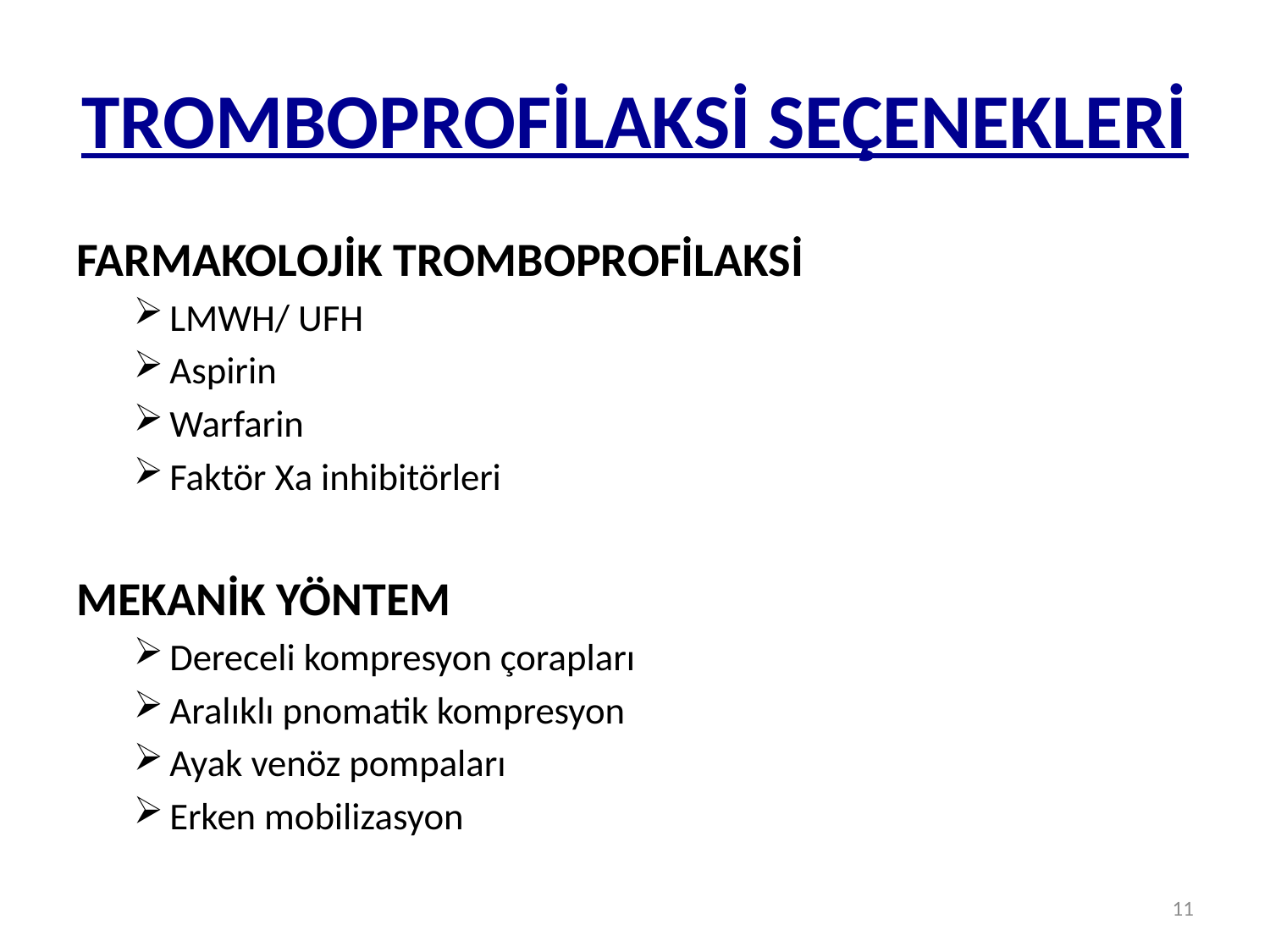

# TROMBOPROFİLAKSİ SEÇENEKLERİ
FARMAKOLOJİK TROMBOPROFİLAKSİ
LMWH/ UFH
Aspirin
Warfarin
Faktör Xa inhibitörleri

MEKANİK YÖNTEM
Dereceli kompresyon çorapları
Aralıklı pnomatik kompresyon
Ayak venöz pompaları
Erken mobilizasyon
11